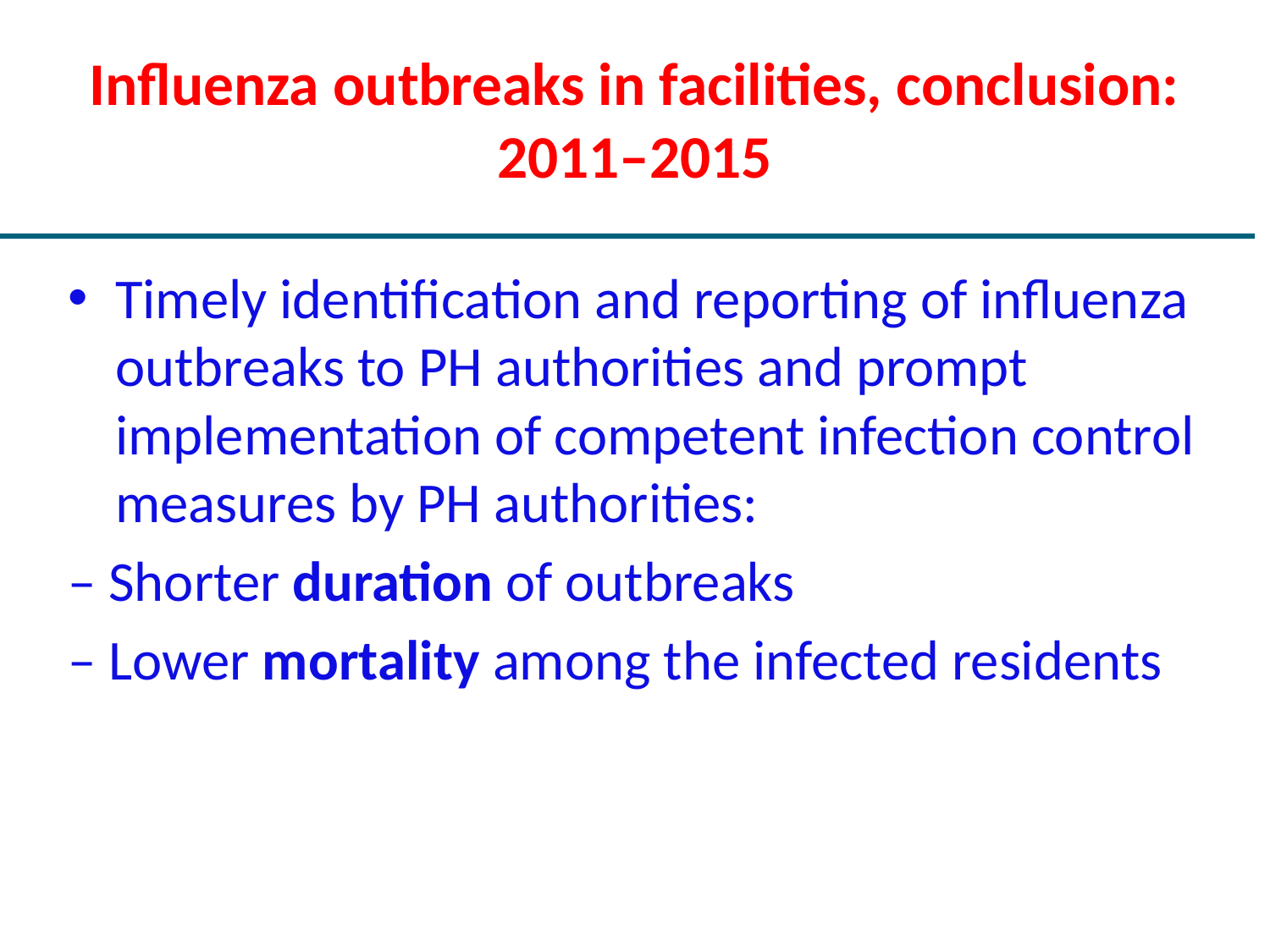

# Influenza outbreaks in facilities, conclusion: 2011–2015

Timely identification and reporting of influenza outbreaks to PH authorities and prompt implementation of competent infection control measures by PH authorities:
– Shorter duration of outbreaks
– Lower mortality among the infected residents